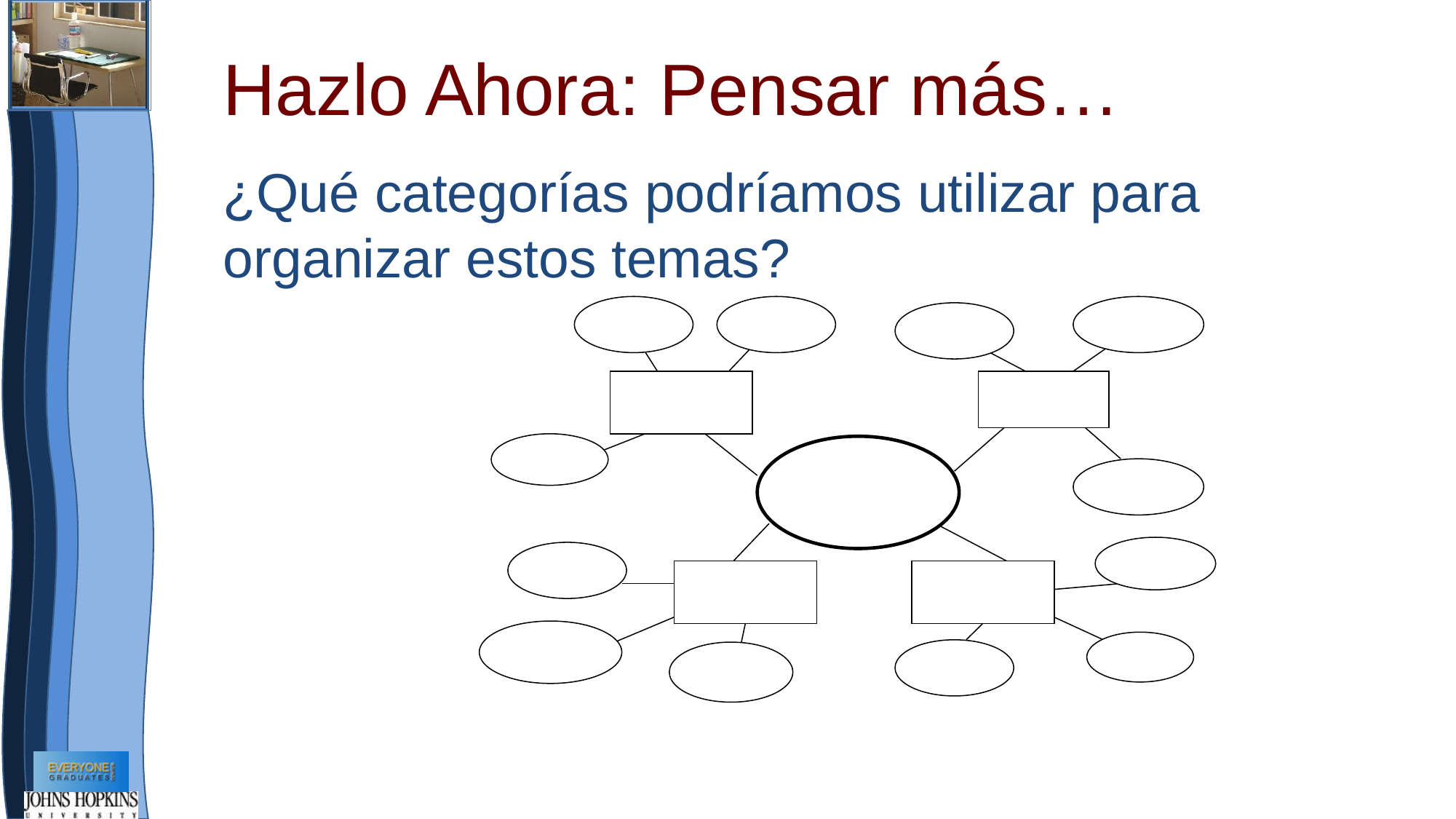

Hazlo Ahora: Pensar más…
¿Qué categorías podríamos utilizar para organizar estos temas?